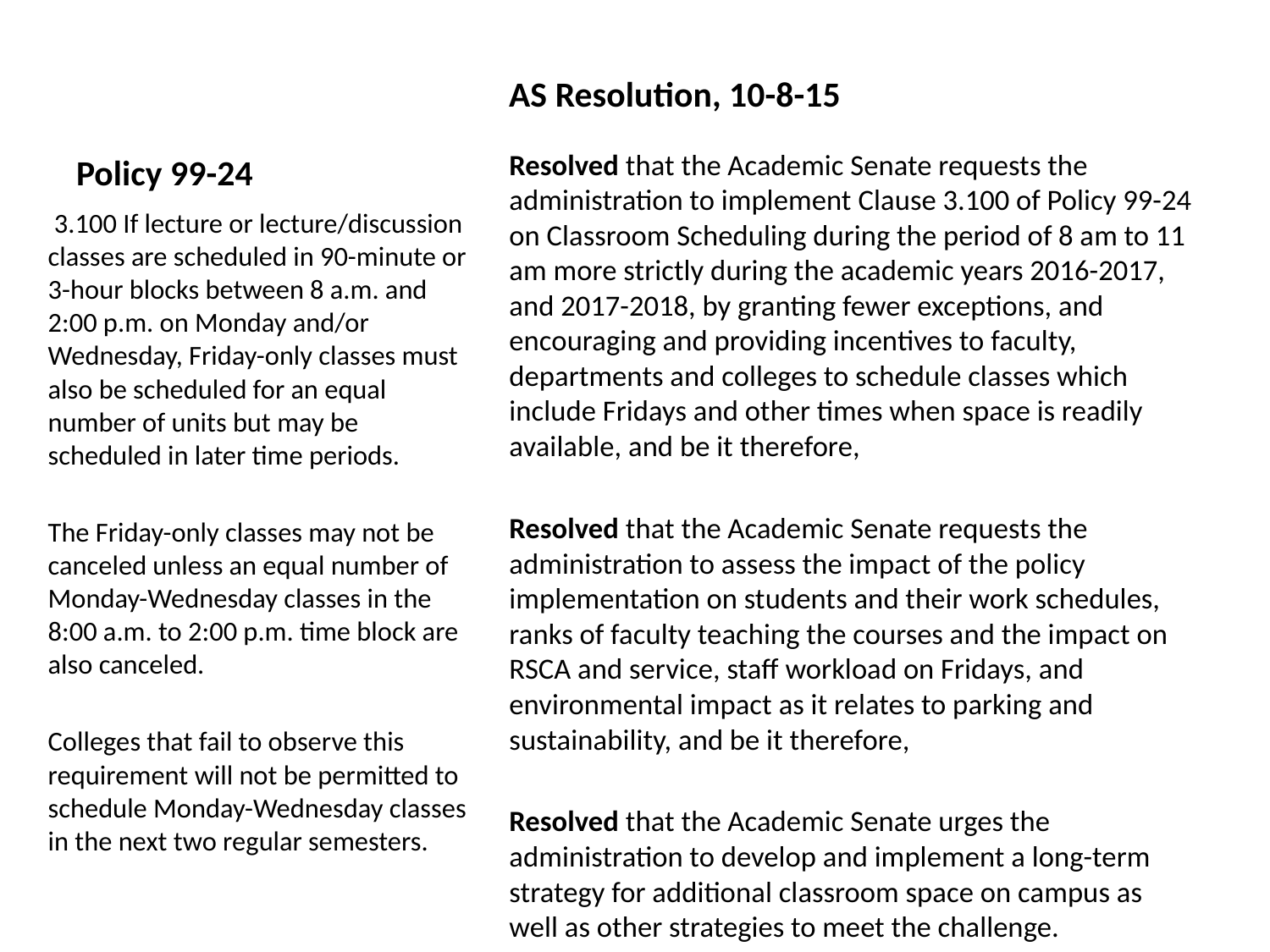

# Policy 99-24
AS Resolution, 10-8-15
Resolved that the Academic Senate requests the administration to implement Clause 3.100 of Policy 99-24 on Classroom Scheduling during the period of 8 am to 11 am more strictly during the academic years 2016-2017, and 2017-2018, by granting fewer exceptions, and encouraging and providing incentives to faculty, departments and colleges to schedule classes which include Fridays and other times when space is readily available, and be it therefore,

Resolved that the Academic Senate requests the administration to assess the impact of the policy implementation on students and their work schedules, ranks of faculty teaching the courses and the impact on RSCA and service, staff workload on Fridays, and environmental impact as it relates to parking and sustainability, and be it therefore,

Resolved that the Academic Senate urges the administration to develop and implement a long-term strategy for additional classroom space on campus as well as other strategies to meet the challenge.

 3.100 If lecture or lecture/discussion classes are scheduled in 90-minute or 3-hour blocks between 8 a.m. and 2:00 p.m. on Monday and/or Wednesday, Friday-only classes must also be scheduled for an equal number of units but may be scheduled in later time periods.

The Friday-only classes may not be canceled unless an equal number of Monday-Wednesday classes in the 8:00 a.m. to 2:00 p.m. time block are also canceled.

Colleges that fail to observe this requirement will not be permitted to schedule Monday-Wednesday classes in the next two regular semesters.